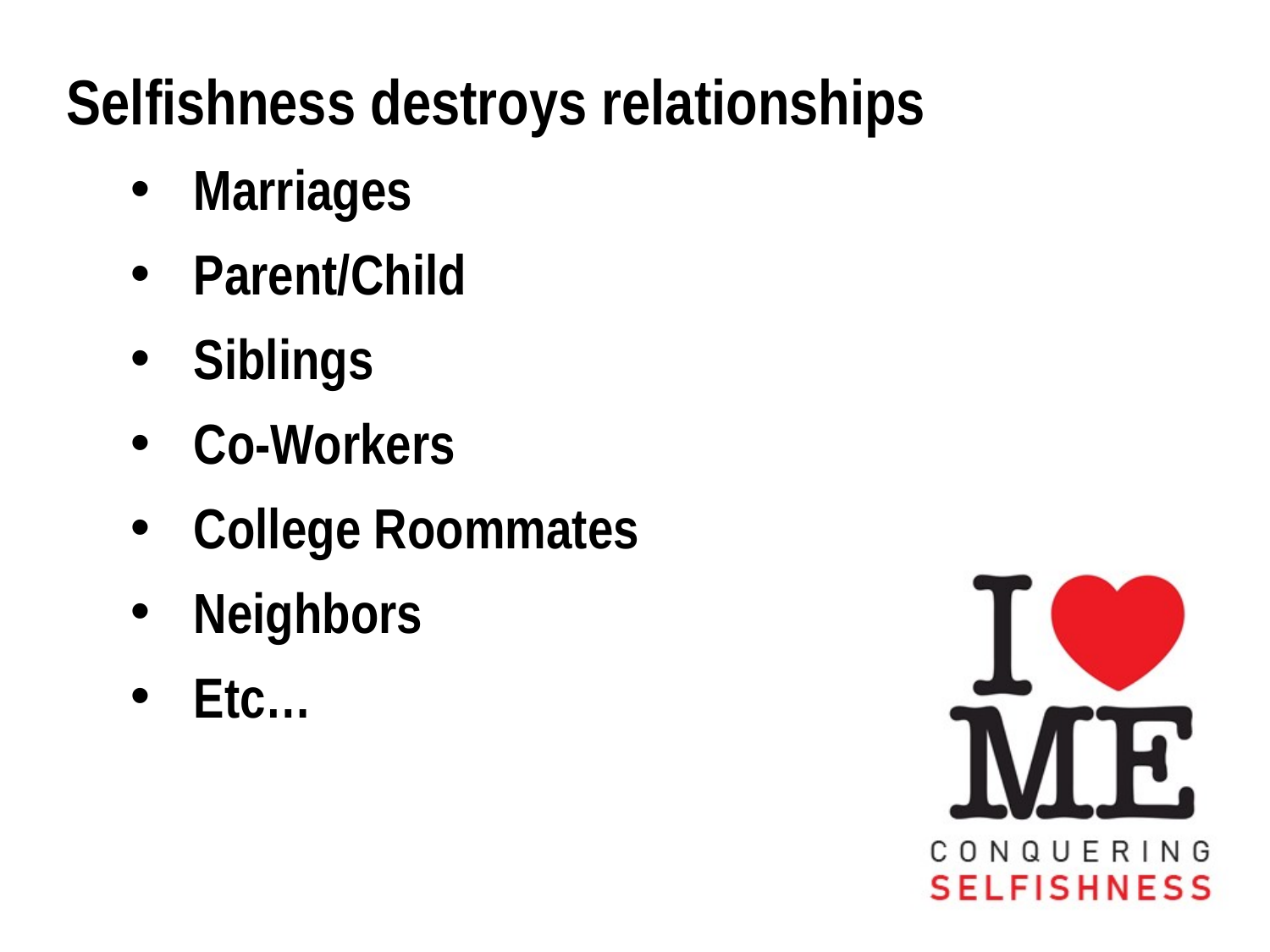

Selfishness destroys relationships

Marriages

Parent/Child

Siblings

Co-Workers

College Roommates

Neighbors

Etc…